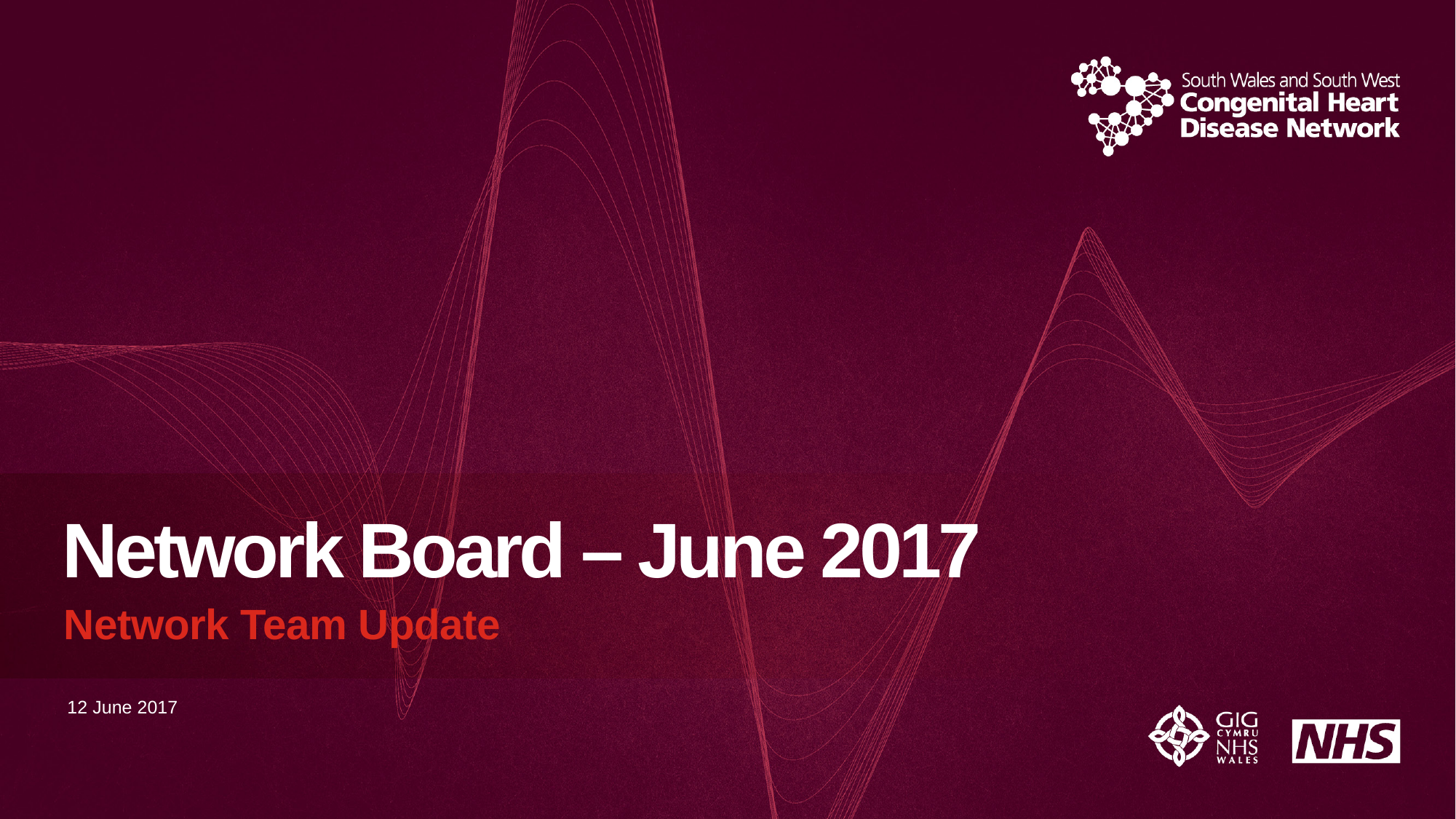

# Network Board – June 2017
Network Team Update
12 June 2017